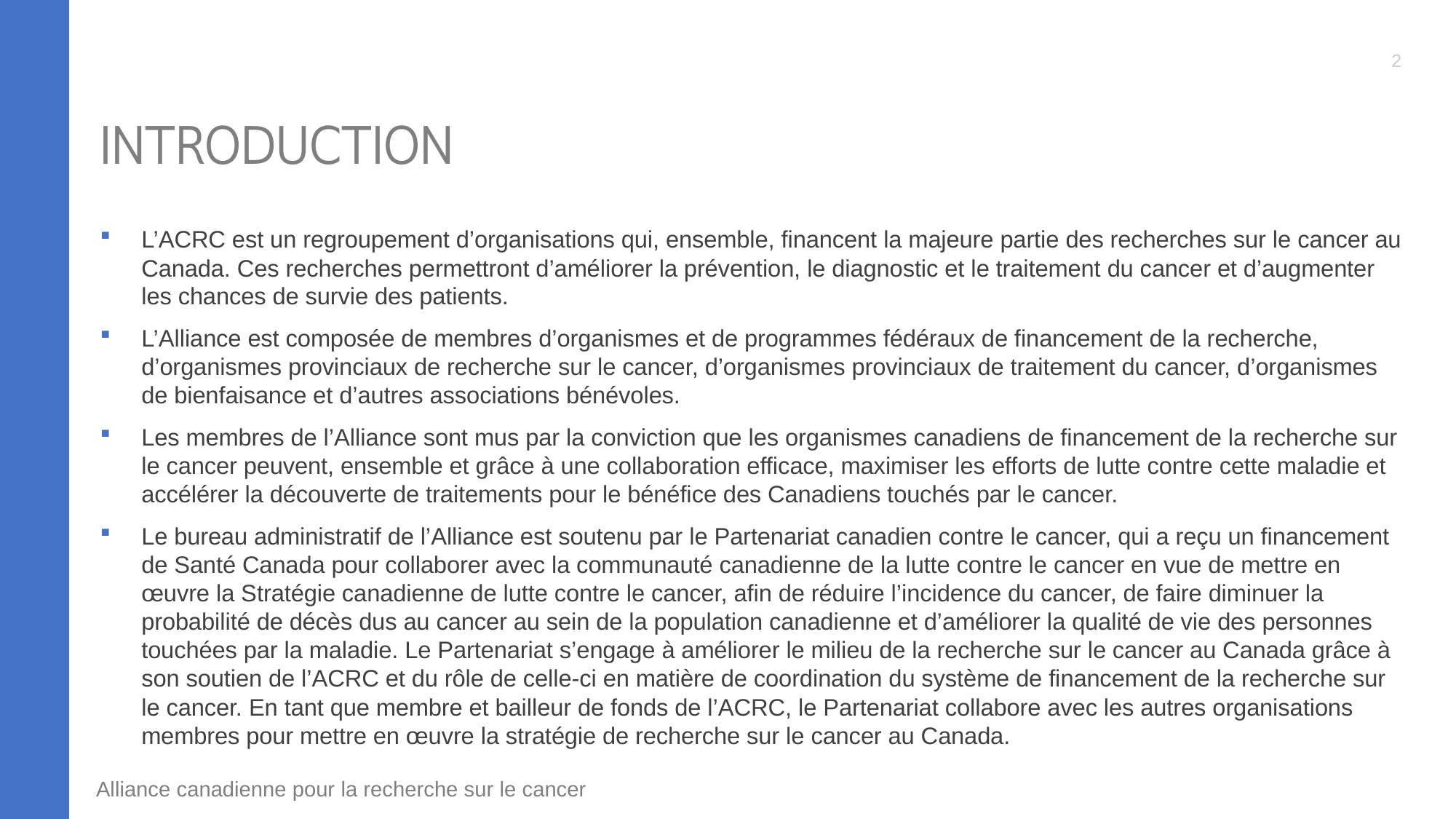

2
# Introduction
L’ACRC est un regroupement d’organisations qui, ensemble, financent la majeure partie des recherches sur le cancer au Canada. Ces recherches permettront d’améliorer la prévention, le diagnostic et le traitement du cancer et d’augmenter les chances de survie des patients.
L’Alliance est composée de membres d’organismes et de programmes fédéraux de financement de la recherche, d’organismes provinciaux de recherche sur le cancer, d’organismes provinciaux de traitement du cancer, d’organismes de bienfaisance et d’autres associations bénévoles.
Les membres de l’Alliance sont mus par la conviction que les organismes canadiens de financement de la recherche sur le cancer peuvent, ensemble et grâce à une collaboration efficace, maximiser les efforts de lutte contre cette maladie et accélérer la découverte de traitements pour le bénéfice des Canadiens touchés par le cancer.
Le bureau administratif de l’Alliance est soutenu par le Partenariat canadien contre le cancer, qui a reçu un financement de Santé Canada pour collaborer avec la communauté canadienne de la lutte contre le cancer en vue de mettre en œuvre la Stratégie canadienne de lutte contre le cancer, afin de réduire l’incidence du cancer, de faire diminuer la probabilité de décès dus au cancer au sein de la population canadienne et d’améliorer la qualité de vie des personnes touchées par la maladie. Le Partenariat s’engage à améliorer le milieu de la recherche sur le cancer au Canada grâce à son soutien de l’ACRC et du rôle de celle-ci en matière de coordination du système de financement de la recherche sur le cancer. En tant que membre et bailleur de fonds de l’ACRC, le Partenariat collabore avec les autres organisations membres pour mettre en œuvre la stratégie de recherche sur le cancer au Canada.